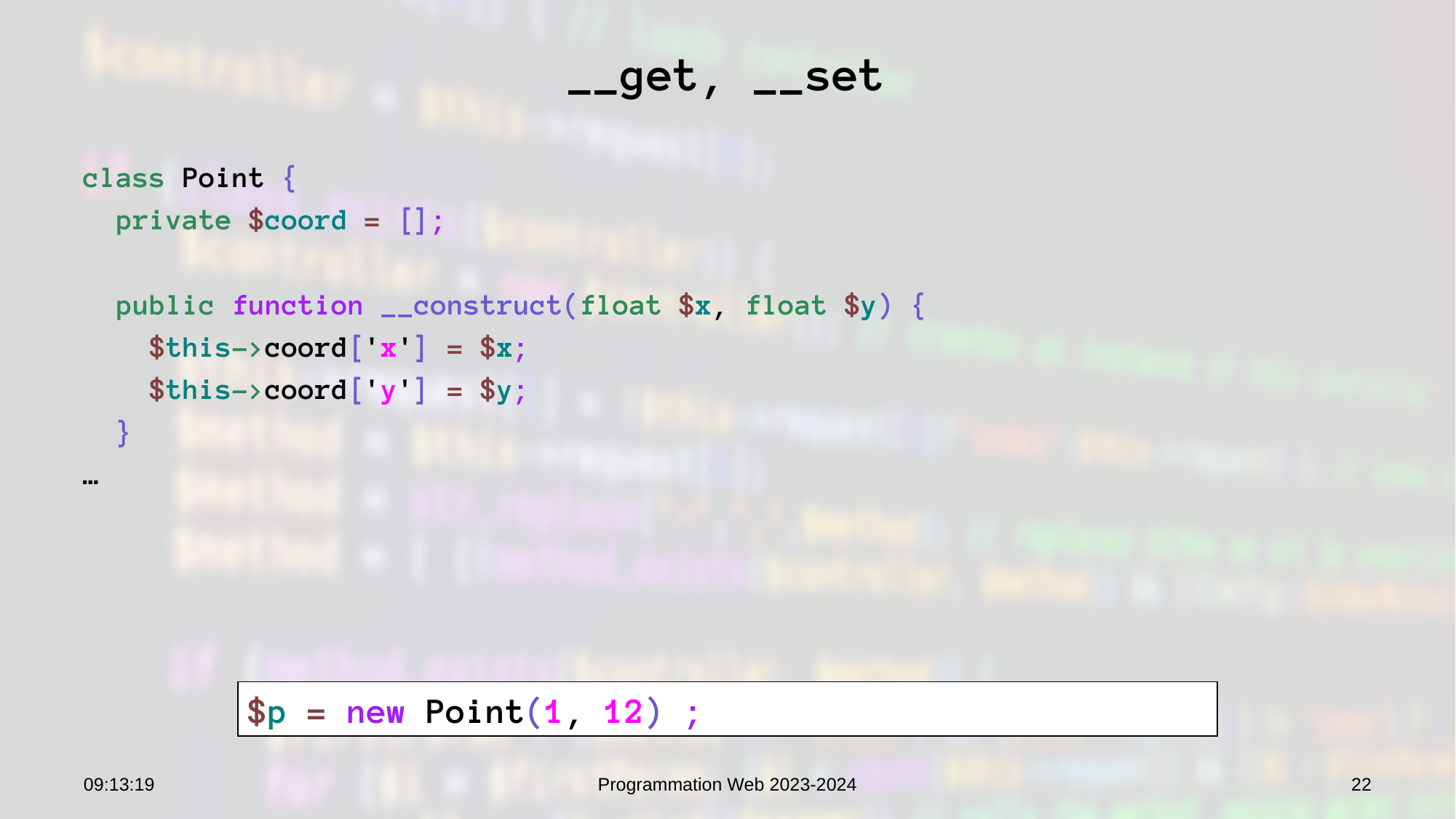

# __get, __set
class Point {
  private $coord = [];

  public function __construct(float $x, float $y) {
    $this->coord['x'] = $x;
    $this->coord['y'] = $y;
  }
…
$p = new Point(1, 12) ;
09:13:19
Programmation Web 2023-2024
22